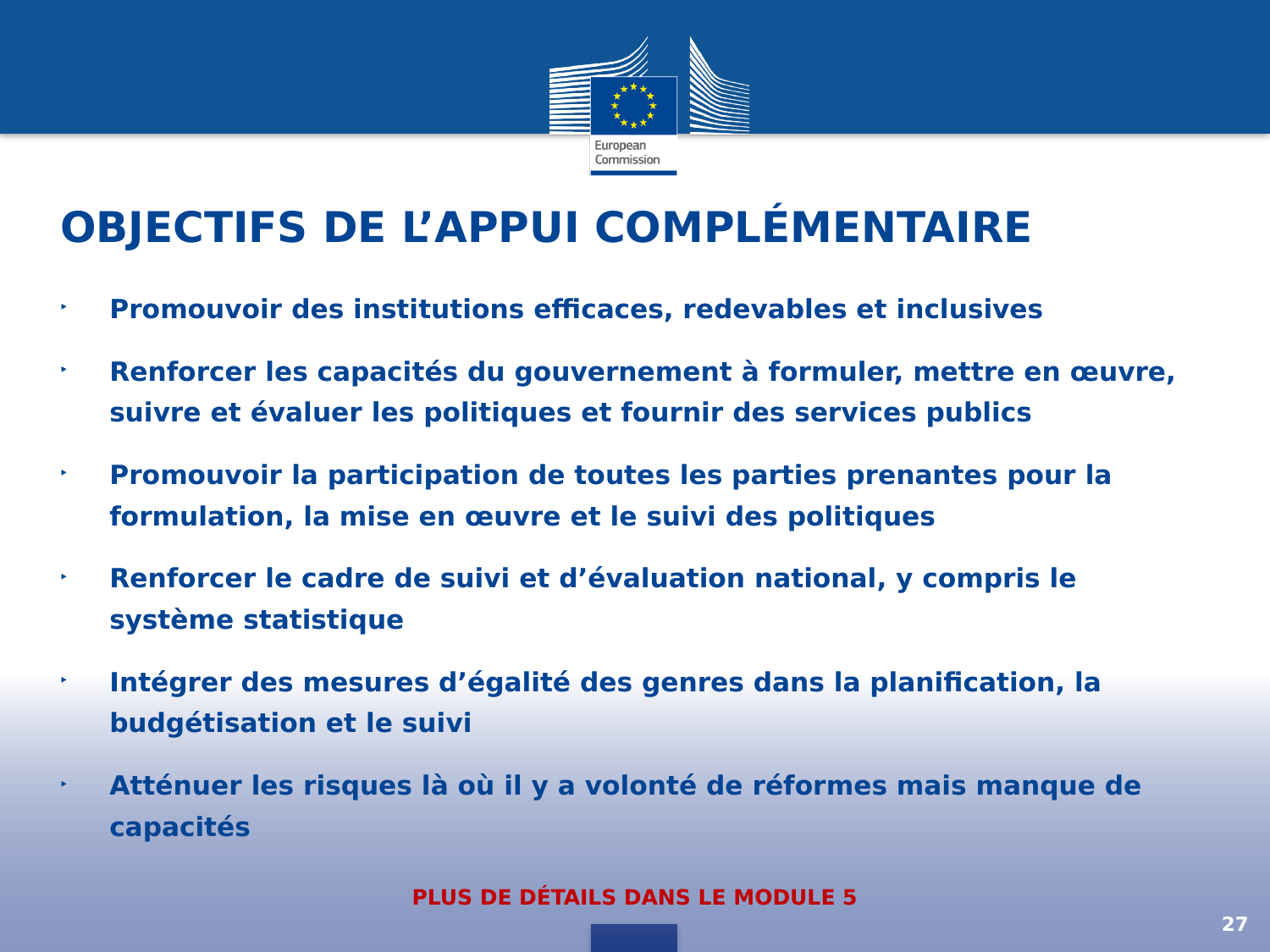

# Objectifs de l’appui complémentaire
Promouvoir des institutions efficaces, redevables et inclusives
Renforcer les capacités du gouvernement à formuler, mettre en œuvre, suivre et évaluer les politiques et fournir des services publics
Promouvoir la participation de toutes les parties prenantes pour la formulation, la mise en œuvre et le suivi des politiques
Renforcer le cadre de suivi et d’évaluation national, y compris le système statistique
Intégrer des mesures d’égalité des genres dans la planification, la budgétisation et le suivi
Atténuer les risques là où il y a volonté de réformes mais manque de capacités

Plus de détails dans le module 5
27